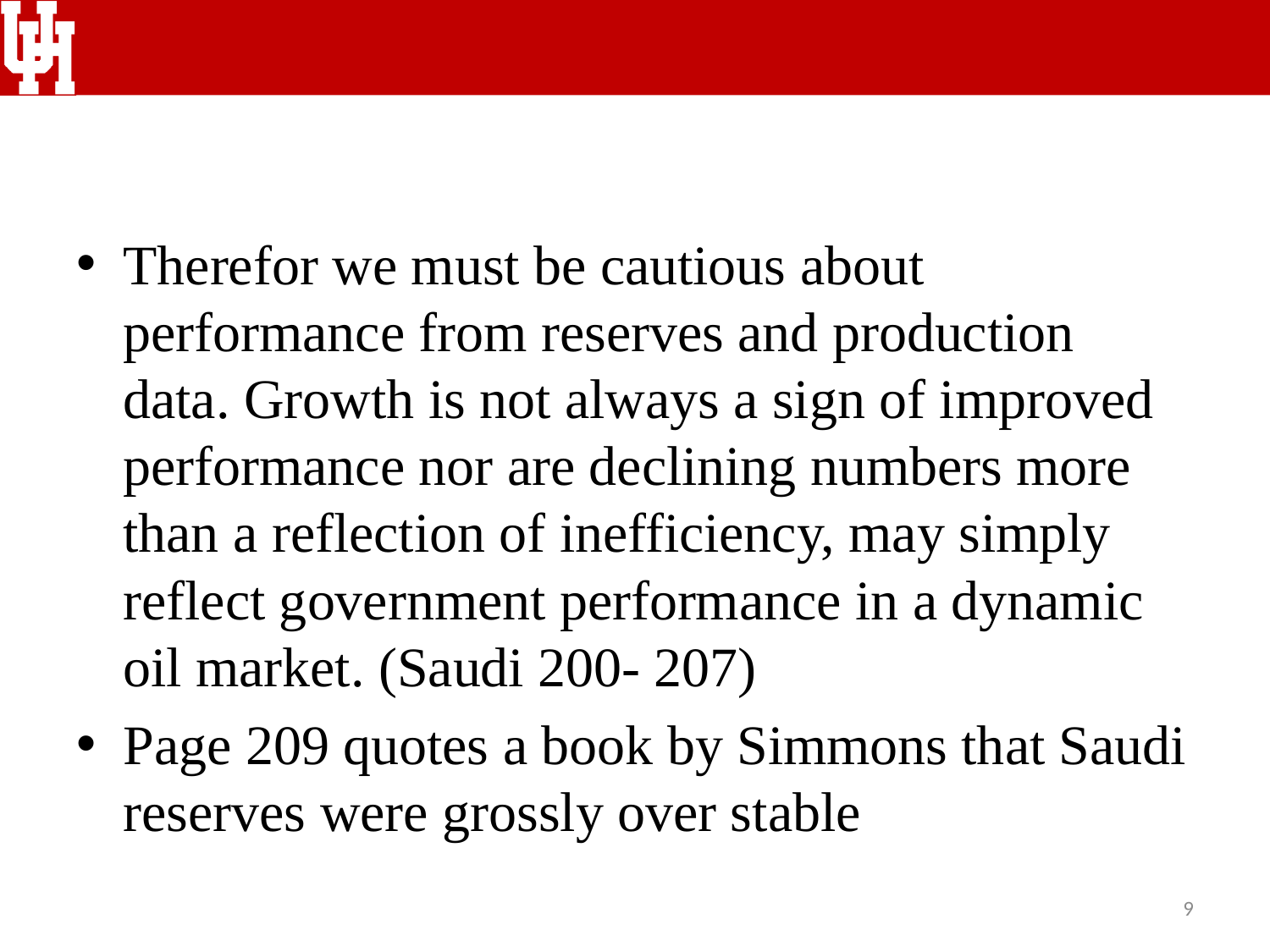

#
Therefor we must be cautious about performance from reserves and production data. Growth is not always a sign of improved performance nor are declining numbers more than a reflection of inefficiency, may simply reflect government performance in a dynamic oil market. (Saudi 200- 207)
Page 209 quotes a book by Simmons that Saudi reserves were grossly over stable
9